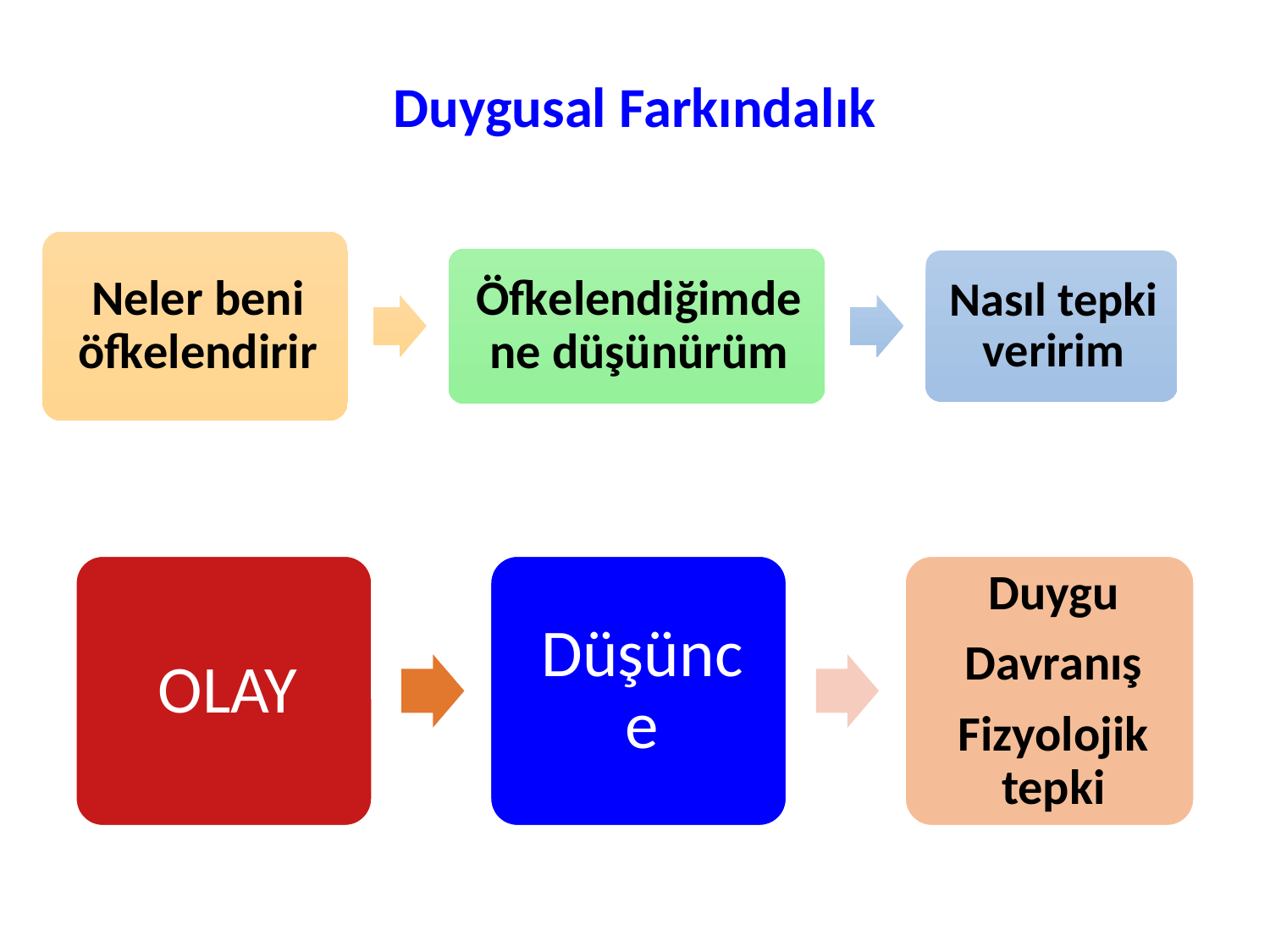

# Duygusal Farkındalık
Neler beni öfkelendirir

Öfkelendiğimde ne düşünürüm

Nasıl tepki veririm
OLAY

Düşünce

Duygu
Davranış
Fizyolojik tepki